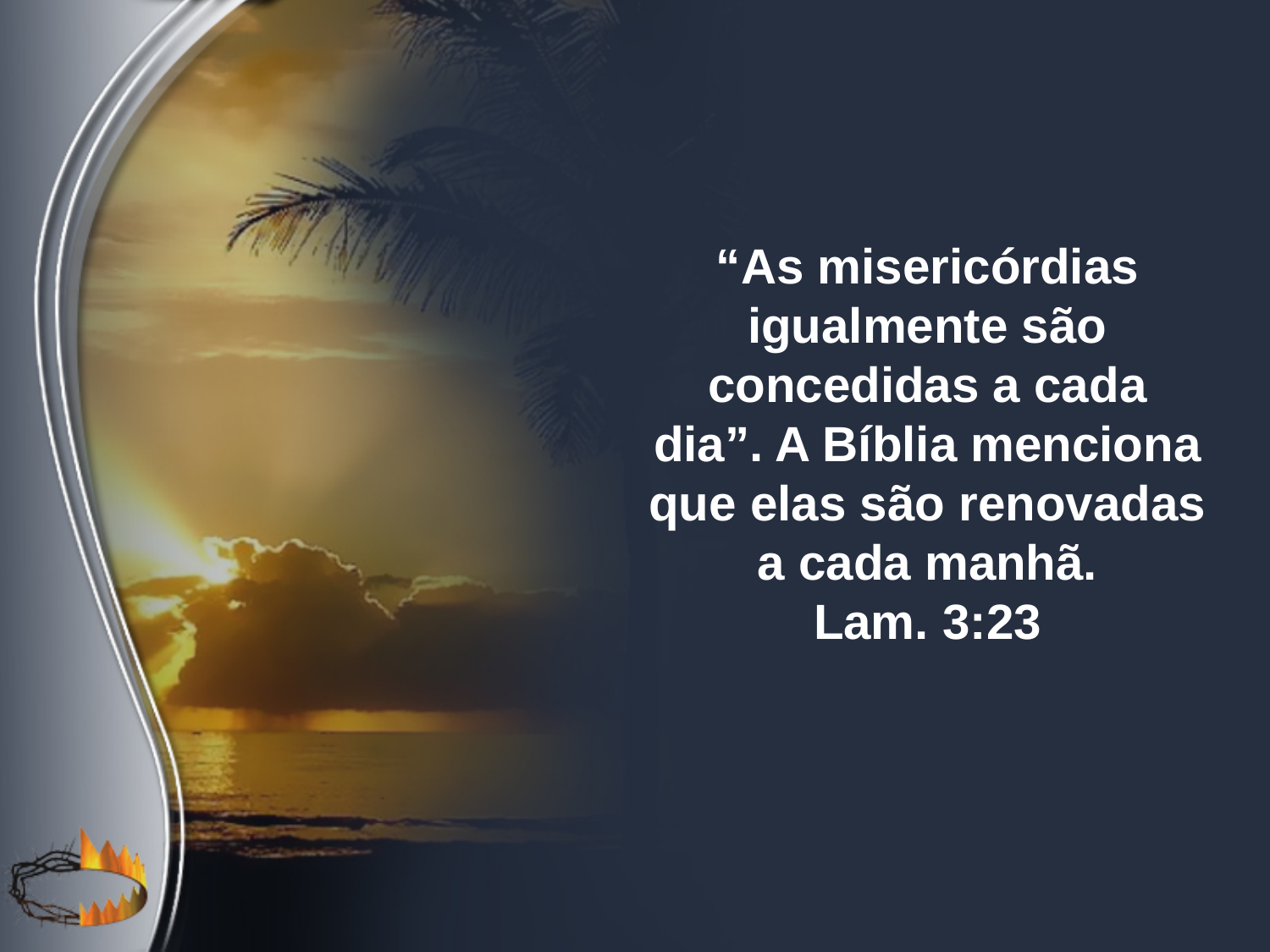

“As misericórdias igualmente são concedidas a cada dia”. A Bíblia menciona que elas são renovadas a cada manhã.
Lam. 3:23